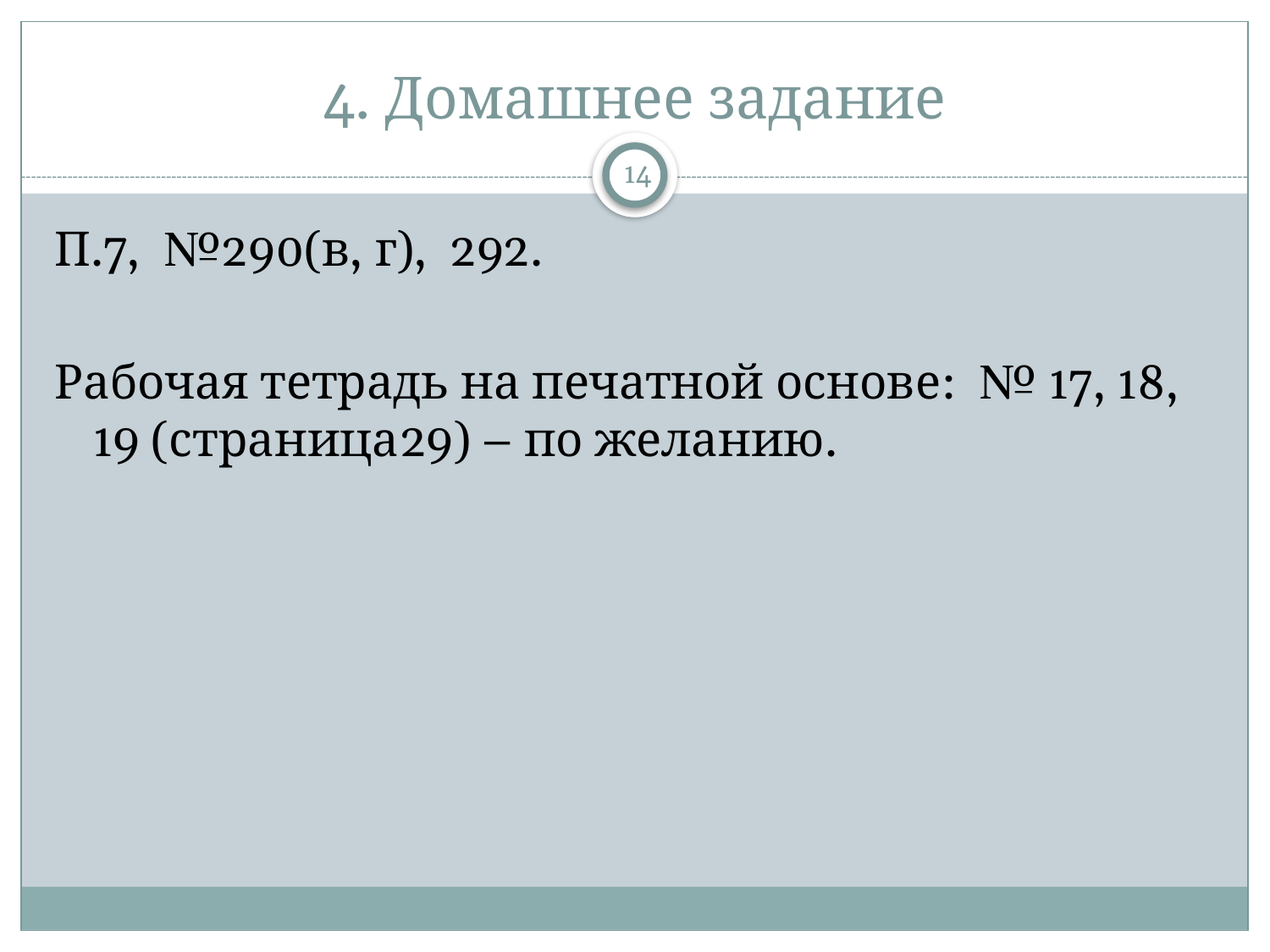

# 4. Домашнее задание
14
П.7,  №290(в, г),  292.

Рабочая тетрадь на печатной основе:  № 17, 18, 19 (страница29) – по желанию.